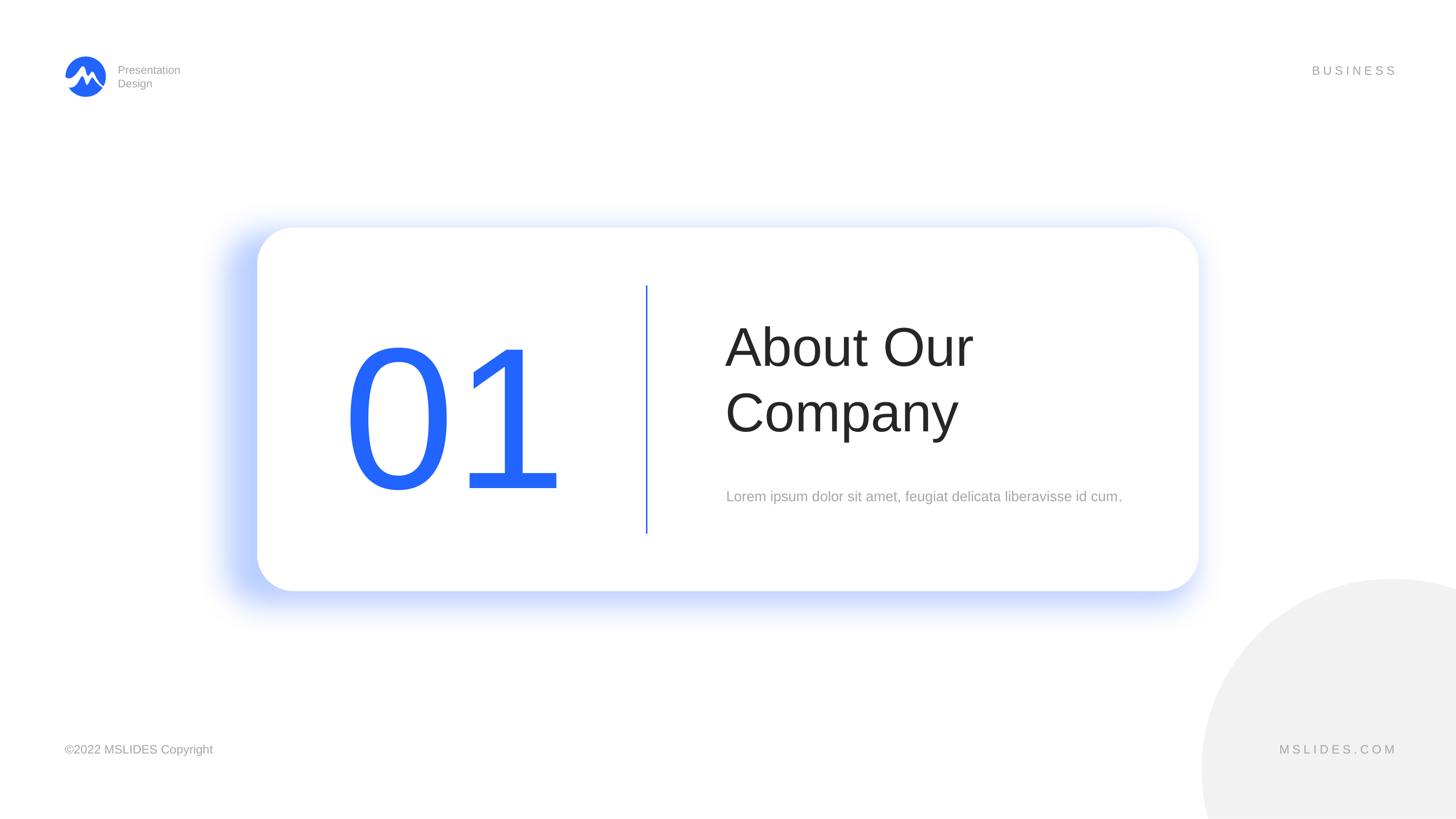

01
About Our Company
Lorem ipsum dolor sit amet, feugiat delicata liberavisse id cum.